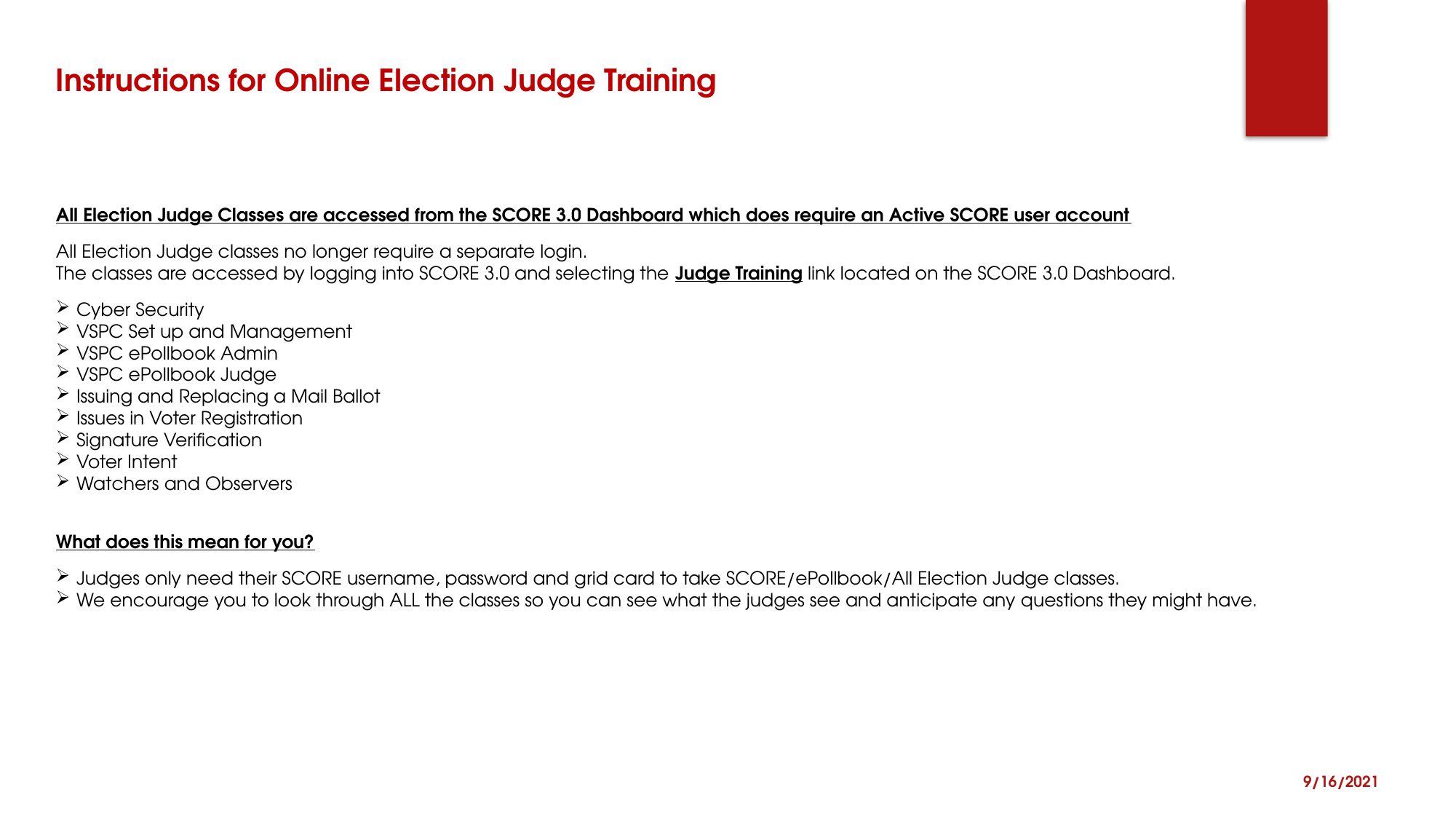

Instructions for Online Election Judge Training
All Election Judge Classes are accessed from the SCORE 3.0 Dashboard which does require an Active SCORE user account

All Election Judge classes no longer require a separate login.
The classes are accessed by logging into SCORE 3.0 and selecting the Judge Training link located on the SCORE 3.0 Dashboard.

Cyber Security
VSPC Set up and Management
VSPC ePollbook Admin
VSPC ePollbook Judge
Issuing and Replacing a Mail Ballot
Issues in Voter Registration
Signature Verification
Voter Intent
Watchers and Observers

What does this mean for you?

Judges only need their SCORE username, password and grid card to take SCORE/ePollbook/All Election Judge classes.
We encourage you to look through ALL the classes so you can see what the judges see and anticipate any questions they might have.
9/16/2021